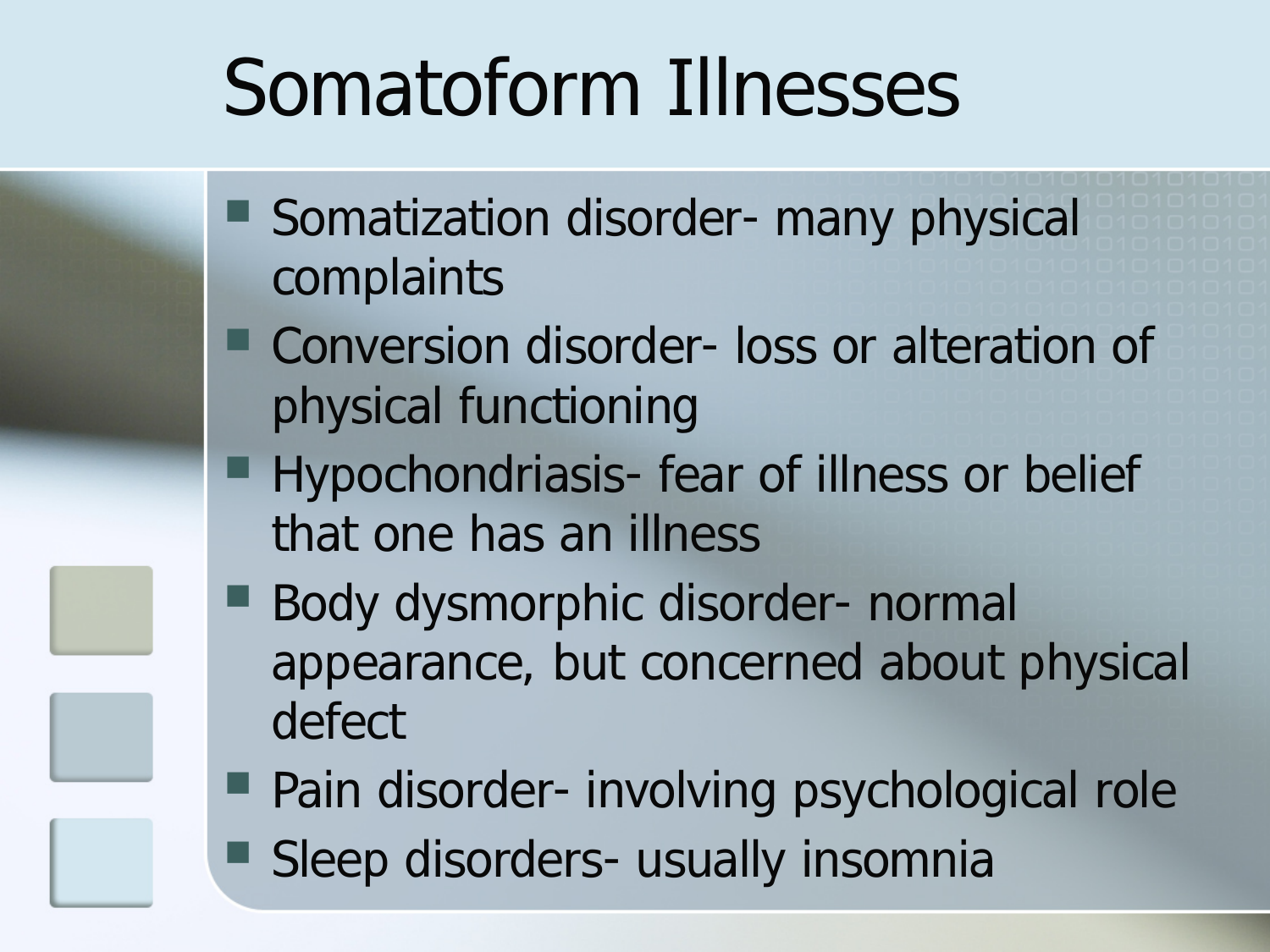

# Somatoform Illnesses
Somatization disorder- many physical complaints
Conversion disorder- loss or alteration of physical functioning
Hypochondriasis- fear of illness or belief that one has an illness
Body dysmorphic disorder- normal appearance, but concerned about physical defect
Pain disorder- involving psychological role
Sleep disorders- usually insomnia